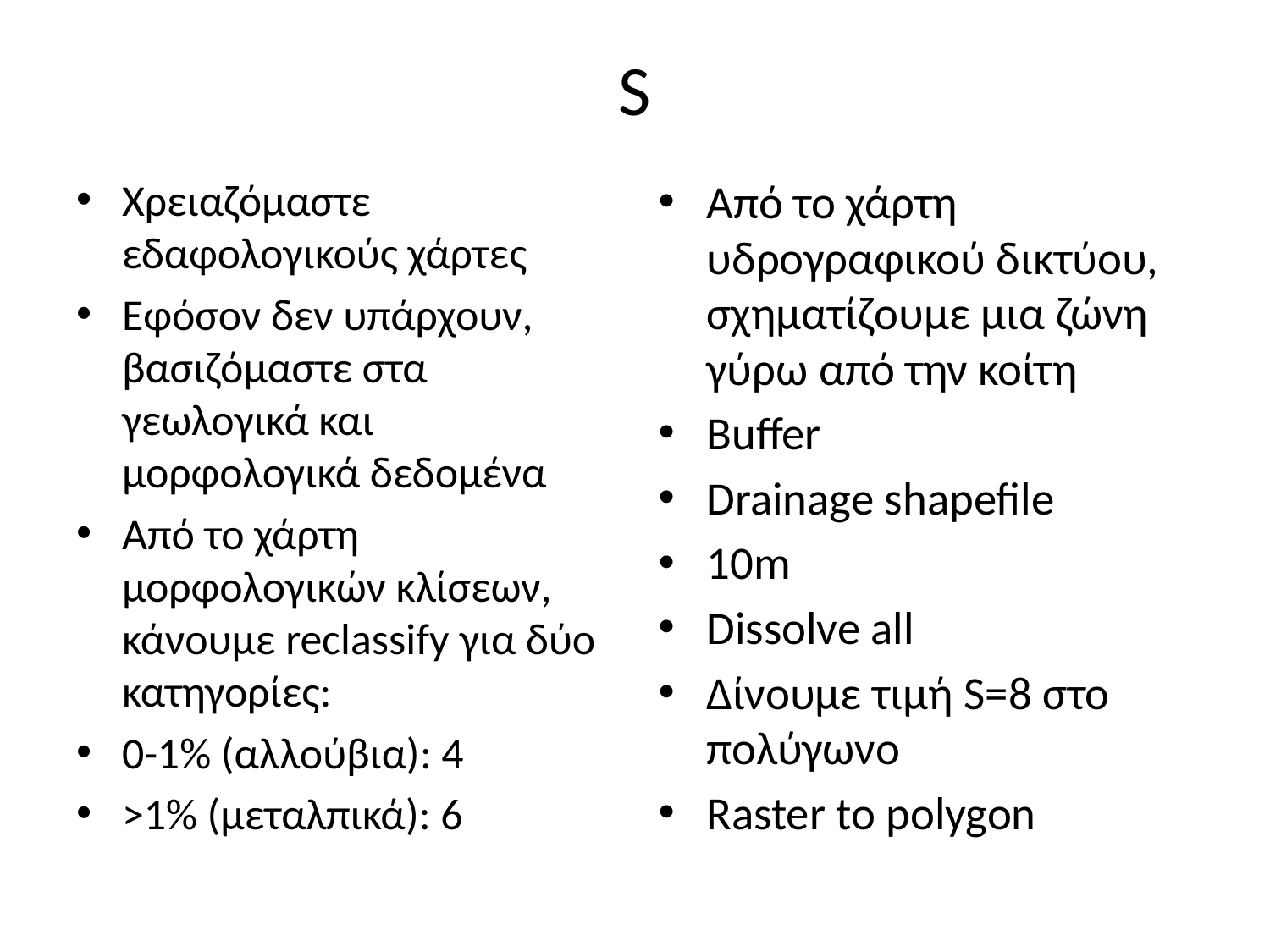

# S
Χρειαζόμαστε εδαφολογικούς χάρτες
Εφόσον δεν υπάρχουν, βασιζόμαστε στα γεωλογικά και μορφολογικά δεδομένα
Από το χάρτη μορφολογικών κλίσεων, κάνουμε reclassify για δύο κατηγορίες:
0-1% (αλλούβια): 4
>1% (μεταλπικά): 6
Από το χάρτη υδρογραφικού δικτύου, σχηματίζουμε μια ζώνη γύρω από την κοίτη
Buffer
Drainage shapefile
10m
Dissolve all
Δίνουμε τιμή S=8 στο πολύγωνο
Raster to polygon